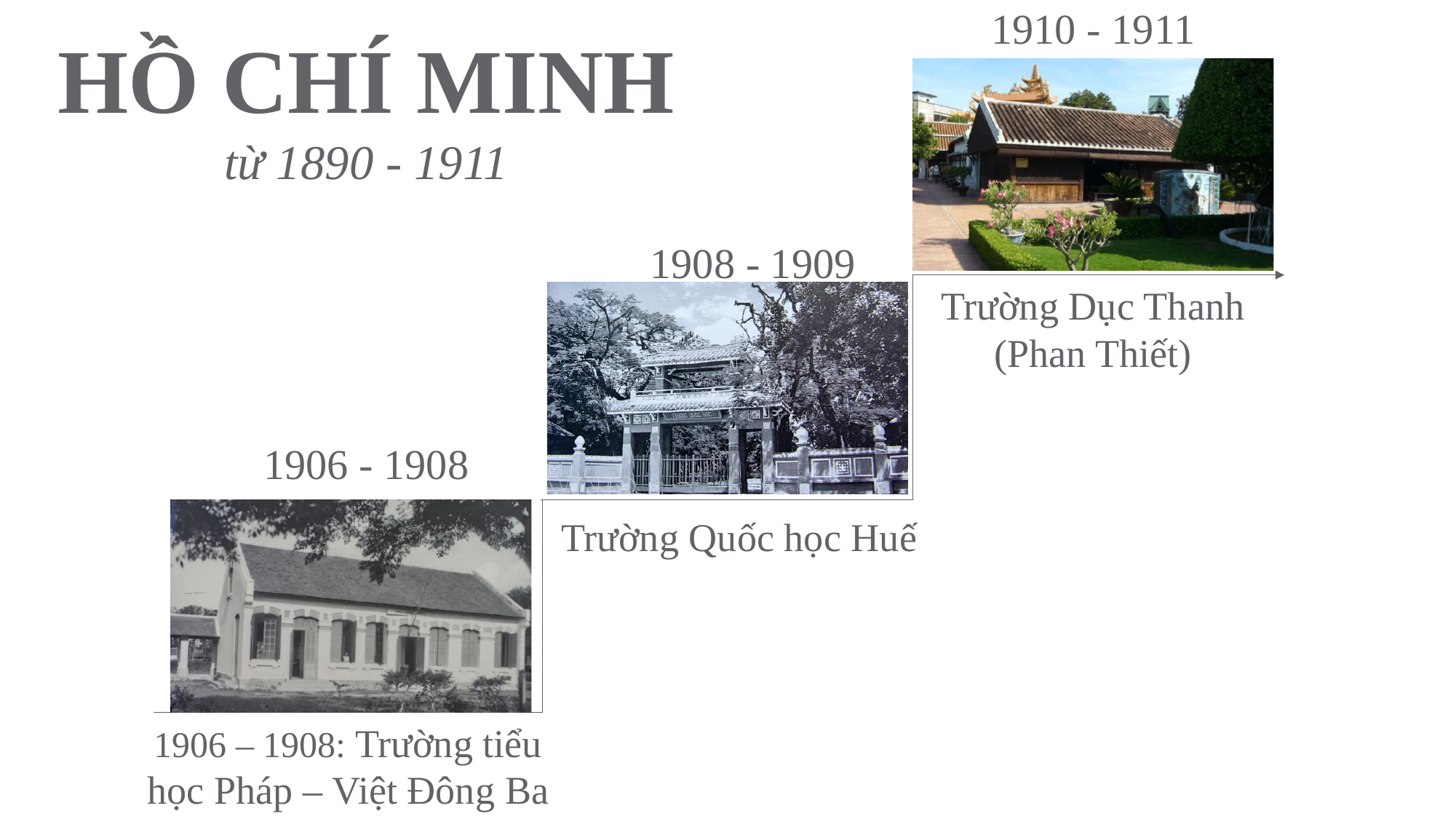

1910 - 1911
HỒ CHÍ MINH
từ 1890 - 1911

1908 - 1909
Trường Dục Thanh (Phan Thiết)

1906 - 1908

Trường Quốc học Huế
1906 – 1908: Trường tiểu học Pháp – Việt Đông Ba (Huế)